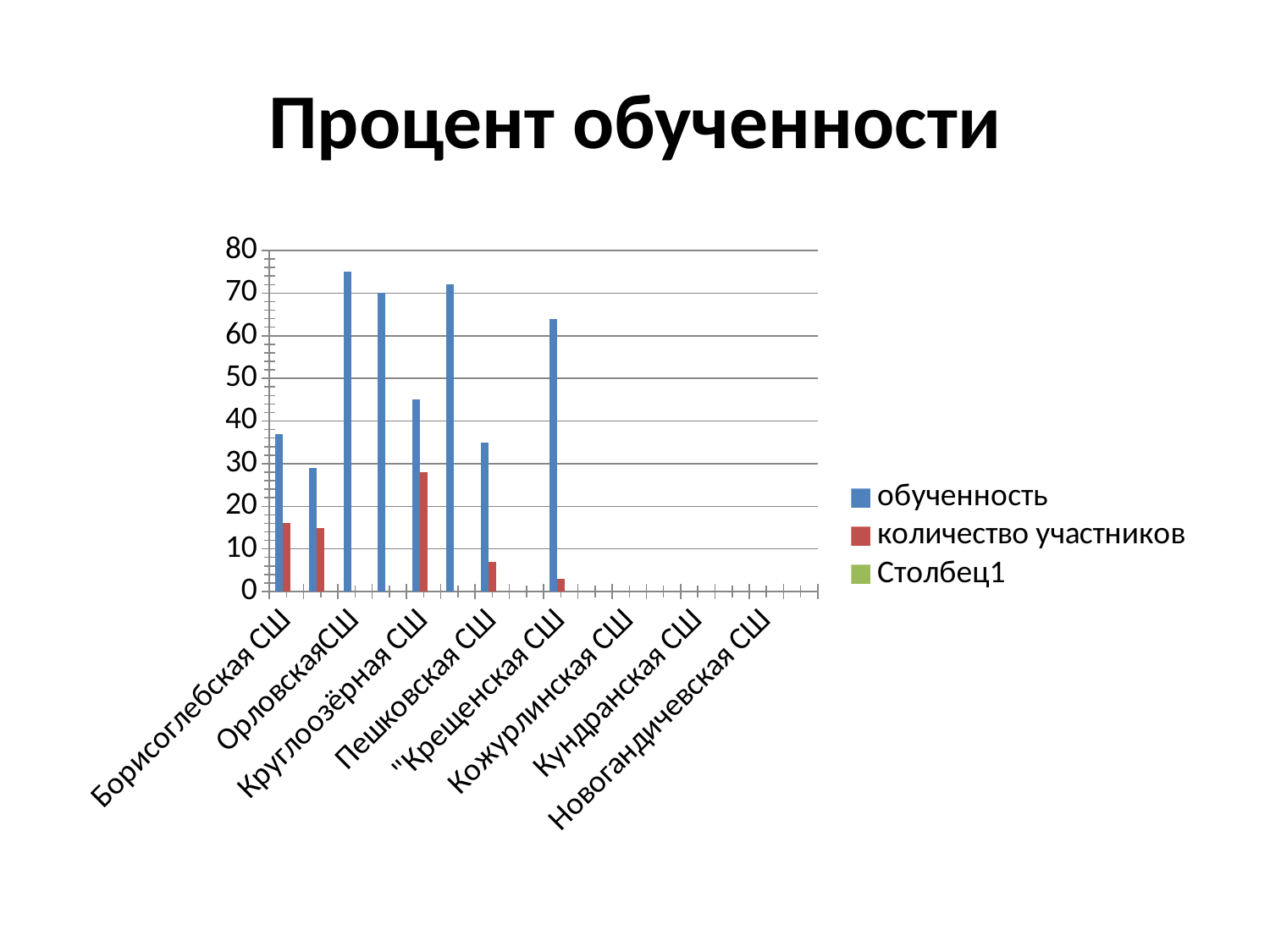

# Процент обученности

### Chart

| Category | обученность | количество участников | Столбец1 |
|---|---|---|---|
| Борисоглебская СШ | 37.0 | 16.0 | None |
| УСШ №1 | 29.0 | 15.0 | None |
| ОрловскаяСШ | 75.0 | None | None |
| Александроневская СШ | 70.0 | None | None |
| Круглоозёрная СШ | 45.0 | 28.0 | None |
| Новосёловская СШ | 72.0 | None | None |
| Пешковская СШ | 35.0 | 7.0 | None |
| Ермолаевская СШ | 0.0 | None | None |
| "Крещенская СШ | 64.0 | 3.0 | None |
| УСШ №2 | None | None | None |
| Кожурлинская СШ | None | None | None |
| Раисинская СШ | None | None | None |
| Кундранская СШ | None | None | None |
| Новодубровская СШ | None | None | None |
| Новогандичевская СШ | None | None | None |
| Черномысинская СШ | None | None | None |